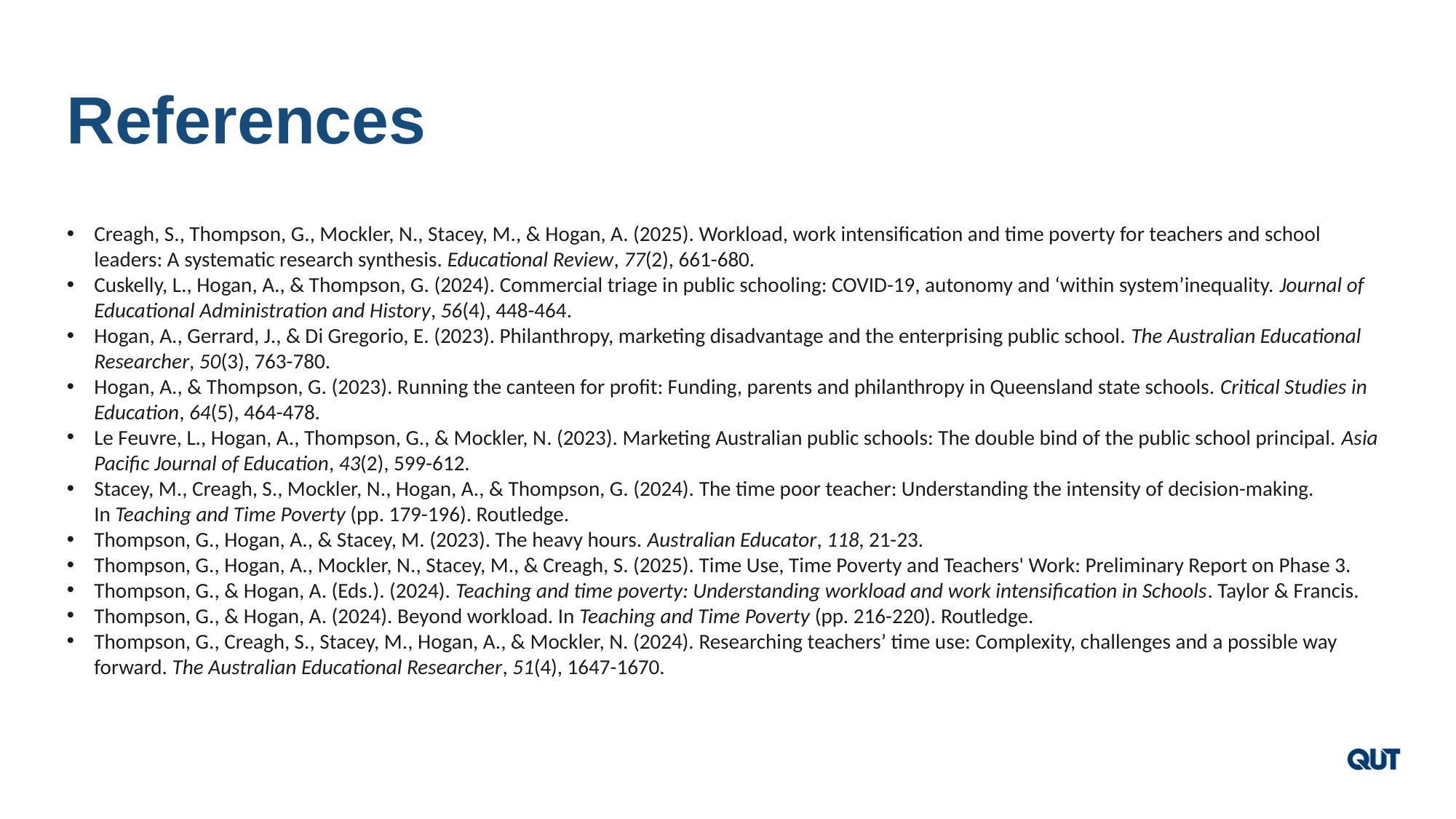

# References
Creagh, S., Thompson, G., Mockler, N., Stacey, M., & Hogan, A. (2025). Workload, work intensification and time poverty for teachers and school leaders: A systematic research synthesis. Educational Review, 77(2), 661-680.
Cuskelly, L., Hogan, A., & Thompson, G. (2024). Commercial triage in public schooling: COVID-19, autonomy and ‘within system’inequality. Journal of Educational Administration and History, 56(4), 448-464.
Hogan, A., Gerrard, J., & Di Gregorio, E. (2023). Philanthropy, marketing disadvantage and the enterprising public school. The Australian Educational Researcher, 50(3), 763-780.
Hogan, A., & Thompson, G. (2023). Running the canteen for profit: Funding, parents and philanthropy in Queensland state schools. Critical Studies in Education, 64(5), 464-478.
Le Feuvre, L., Hogan, A., Thompson, G., & Mockler, N. (2023). Marketing Australian public schools: The double bind of the public school principal. Asia Pacific Journal of Education, 43(2), 599-612.
Stacey, M., Creagh, S., Mockler, N., Hogan, A., & Thompson, G. (2024). The time poor teacher: Understanding the intensity of decision-making. In Teaching and Time Poverty (pp. 179-196). Routledge.
Thompson, G., Hogan, A., & Stacey, M. (2023). The heavy hours. Australian Educator, 118, 21-23.
Thompson, G., Hogan, A., Mockler, N., Stacey, M., & Creagh, S. (2025). Time Use, Time Poverty and Teachers' Work: Preliminary Report on Phase 3.
Thompson, G., & Hogan, A. (Eds.). (2024). Teaching and time poverty: Understanding workload and work intensification in Schools. Taylor & Francis.
Thompson, G., & Hogan, A. (2024). Beyond workload. In Teaching and Time Poverty (pp. 216-220). Routledge.
Thompson, G., Creagh, S., Stacey, M., Hogan, A., & Mockler, N. (2024). Researching teachers’ time use: Complexity, challenges and a possible way forward. The Australian Educational Researcher, 51(4), 1647-1670.